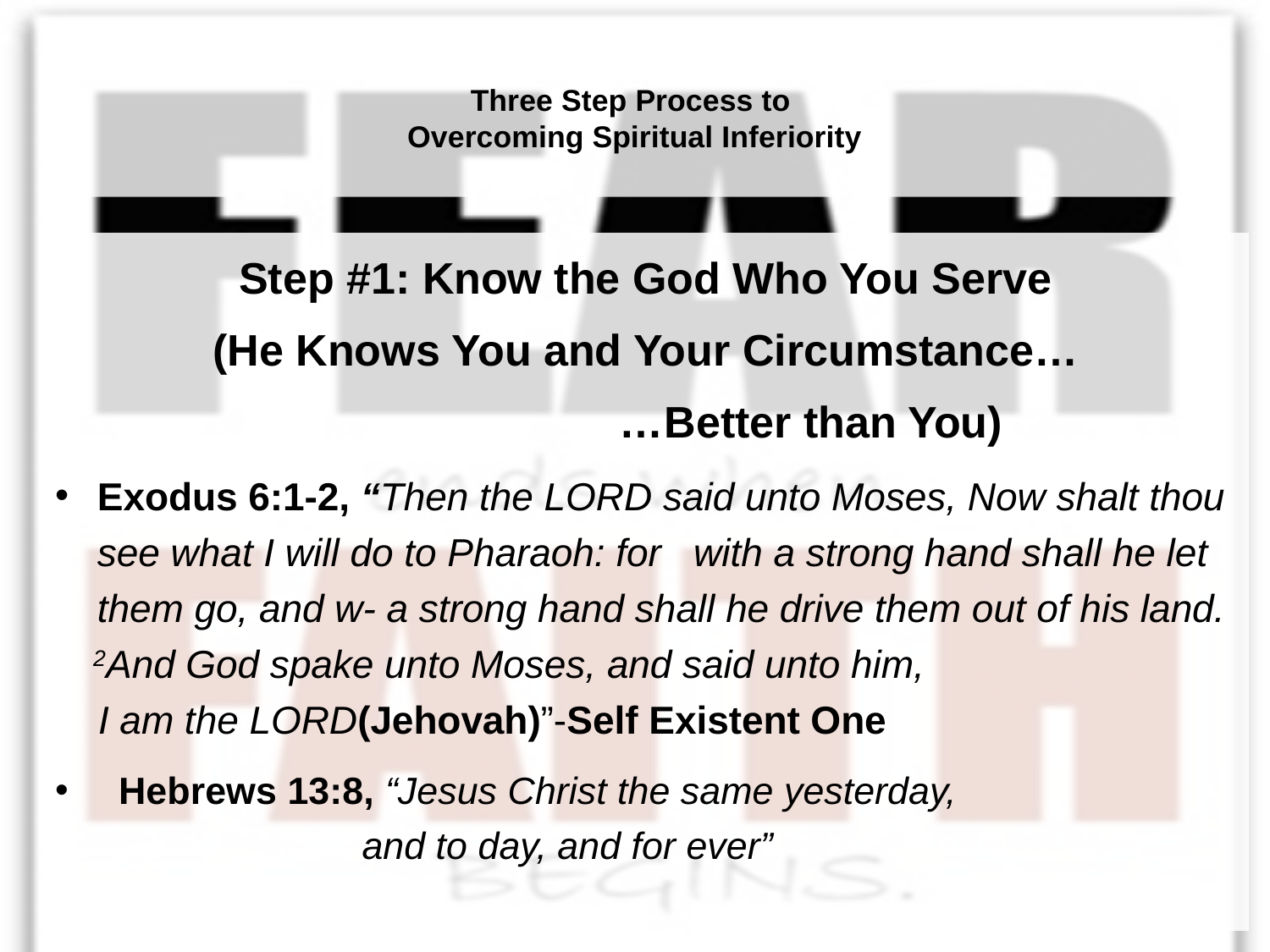

# Three Step Process to Overcoming Spiritual Inferiority
Step #1: Know the God Who You Serve
(He Knows You and Your Circumstance…
                           …Better than You)
Exodus 6:1-2, “Then the LORD said unto Moses, Now shalt thou see what I will do to Pharaoh: for   with a strong hand shall he let them go, and w- a strong hand shall he drive them out of his land.
      2And God spake unto Moses, and said unto him,
    I am the LORD(Jehovah)”-Self Existent One
  Hebrews 13:8, “Jesus Christ the same yesterday,
                             and to day, and for ever”